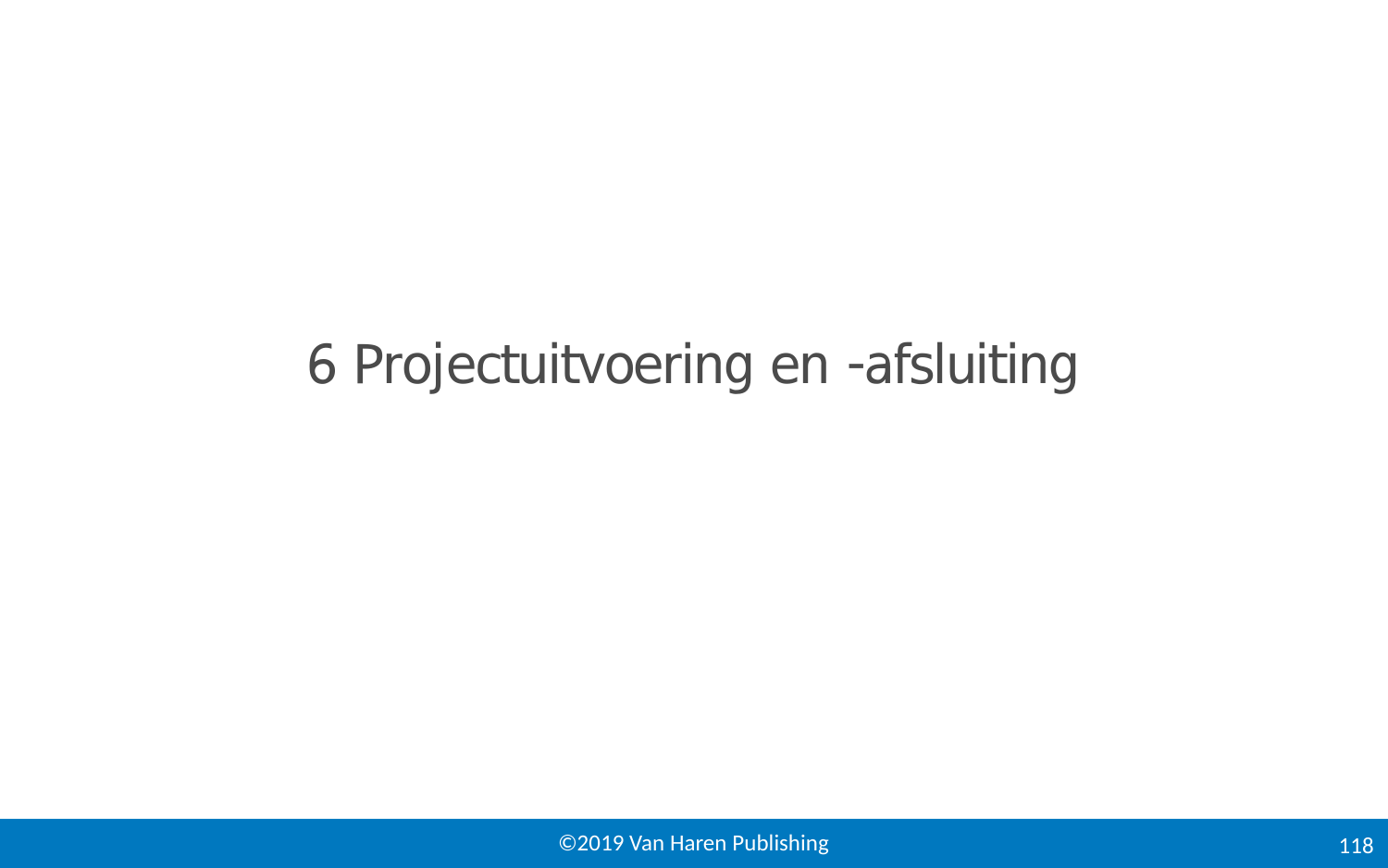

118
# 6 Projectuitvoering en -afsluiting

118